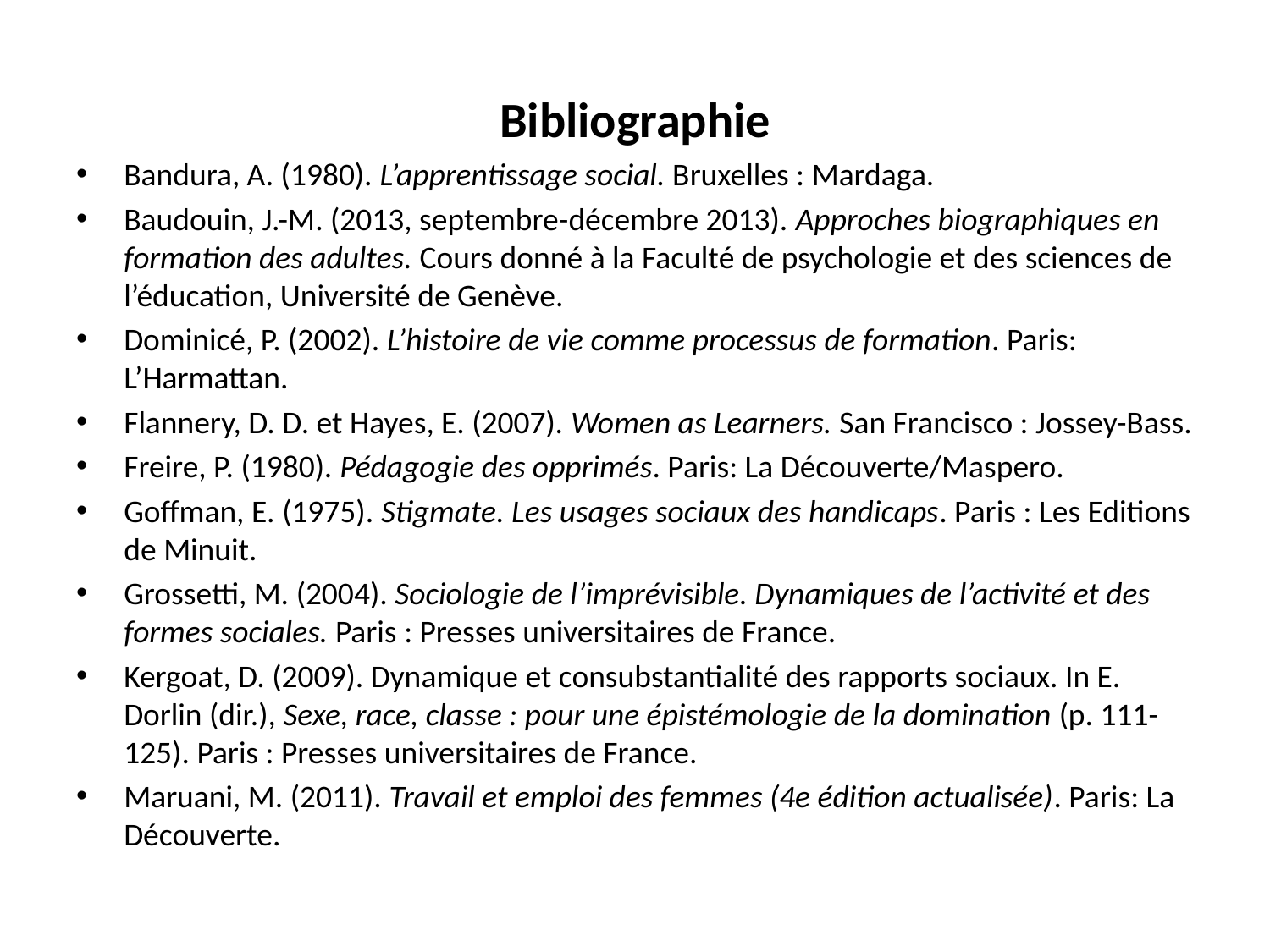

# Bibliographie
Bandura, A. (1980). L’apprentissage social. Bruxelles : Mardaga.
Baudouin, J.-M. (2013, septembre-décembre 2013). Approches biographiques en formation des adultes. Cours donné à la Faculté de psychologie et des sciences de l’éducation, Université de Genève.
Dominicé, P. (2002). L’histoire de vie comme processus de formation. Paris: L’Harmattan.
Flannery, D. D. et Hayes, E. (2007). Women as Learners. San Francisco : Jossey-Bass.
Freire, P. (1980). Pédagogie des opprimés. Paris: La Découverte/Maspero.
Goffman, E. (1975). Stigmate. Les usages sociaux des handicaps. Paris : Les Editions de Minuit.
Grossetti, M. (2004). Sociologie de l’imprévisible. Dynamiques de l’activité et des formes sociales. Paris : Presses universitaires de France.
Kergoat, D. (2009). Dynamique et consubstantialité des rapports sociaux. In E. Dorlin (dir.), Sexe, race, classe : pour une épistémologie de la domination (p. 111-125). Paris : Presses universitaires de France.
Maruani, M. (2011). Travail et emploi des femmes (4e édition actualisée). Paris: La Découverte.